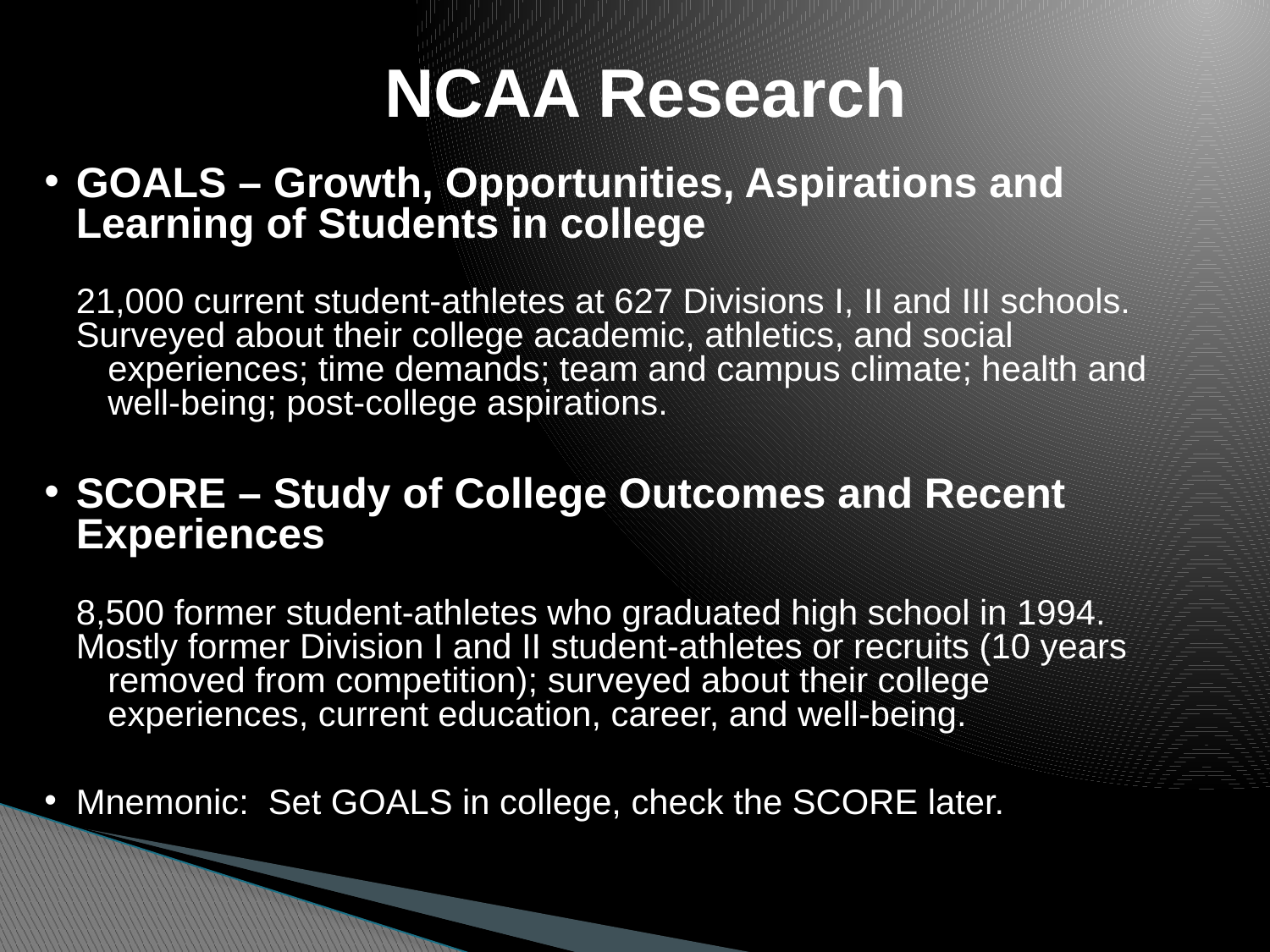

# NCAA Research
GOALS – Growth, Opportunities, Aspirations and Learning of Students in college

21,000 current student-athletes at 627 Divisions I, II and III schools.
Surveyed about their college academic, athletics, and social  experiences; time demands; team and campus climate; health and well-being; post-college aspirations.

SCORE – Study of College Outcomes and Recent Experiences

8,500 former student-athletes who graduated high school in 1994.
Mostly former Division I and II student-athletes or recruits (10 years removed from competition); surveyed about their college experiences, current education, career, and well-being.

Mnemonic:  Set GOALS in college, check the SCORE later.